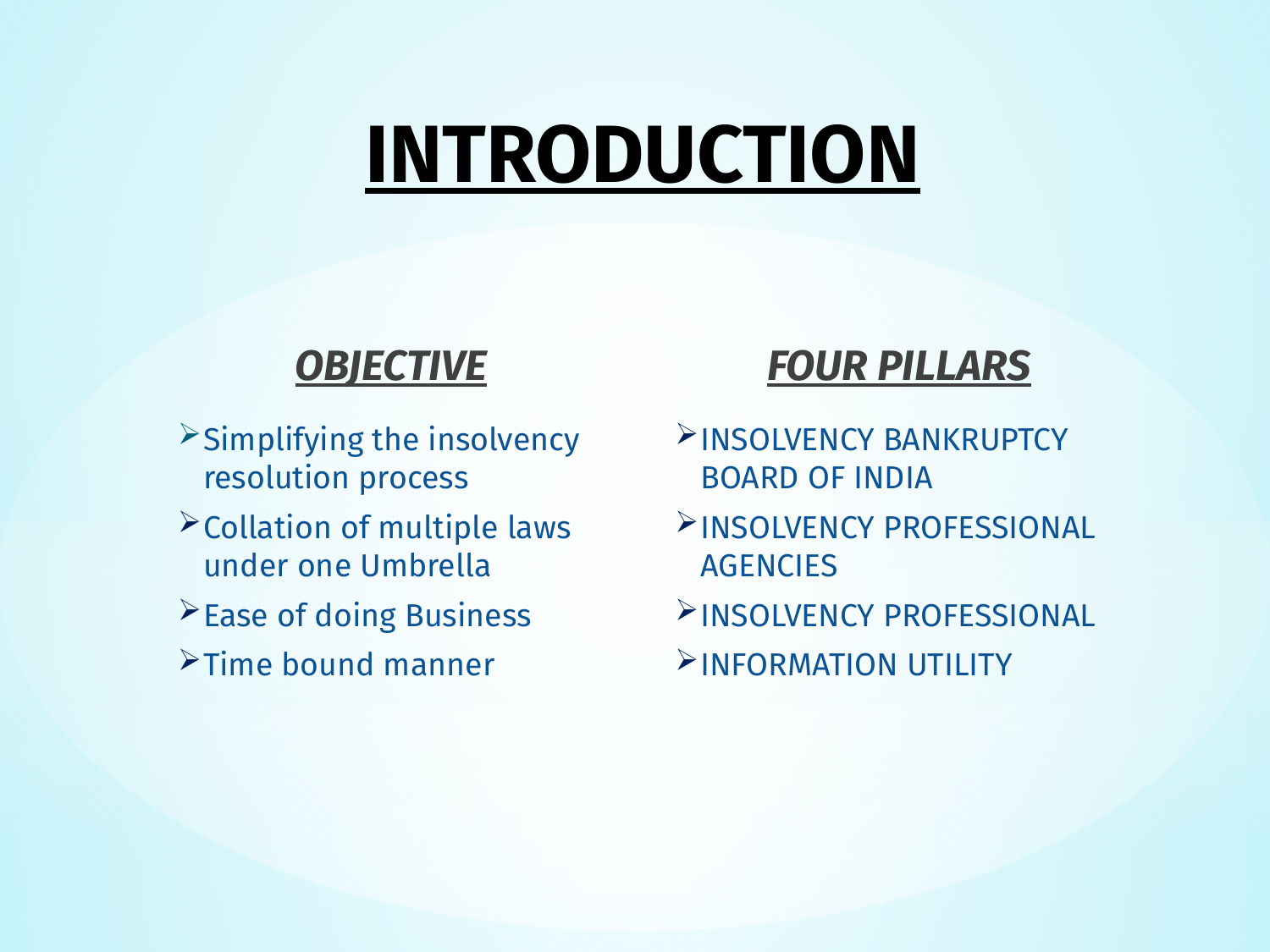

# INTRODUCTION
OBJECTIVE
FOUR PILLARS
Simplifying the insolvency resolution process
Collation of multiple laws under one Umbrella
Ease of doing Business
Time bound manner
INSOLVENCY BANKRUPTCY BOARD OF INDIA
INSOLVENCY PROFESSIONAL AGENCIES
INSOLVENCY PROFESSIONAL
INFORMATION UTILITY